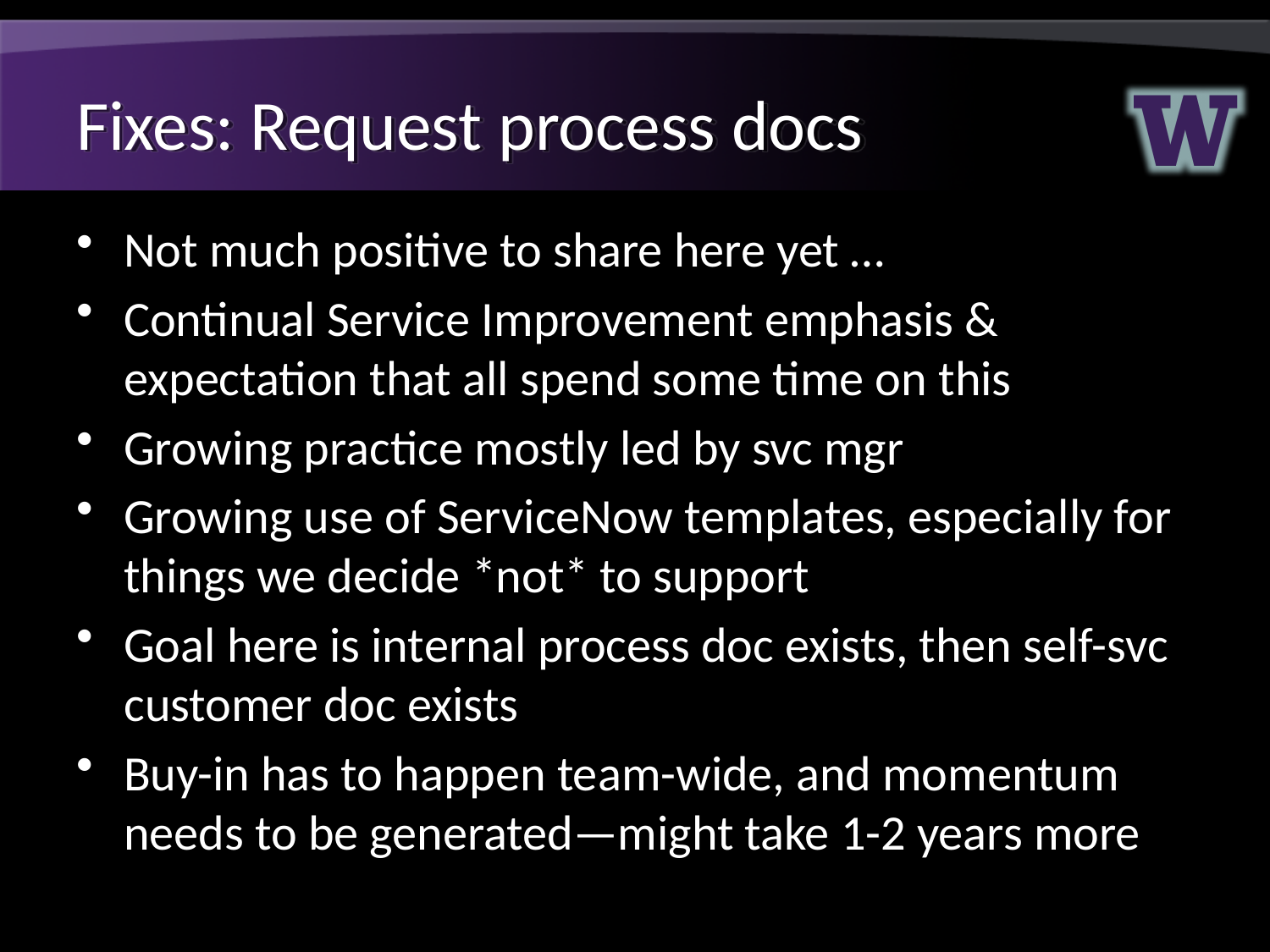

# Fixes: Request process docs
Not much positive to share here yet …
Continual Service Improvement emphasis & expectation that all spend some time on this
Growing practice mostly led by svc mgr
Growing use of ServiceNow templates, especially for things we decide *not* to support
Goal here is internal process doc exists, then self-svc customer doc exists
Buy-in has to happen team-wide, and momentum needs to be generated—might take 1-2 years more